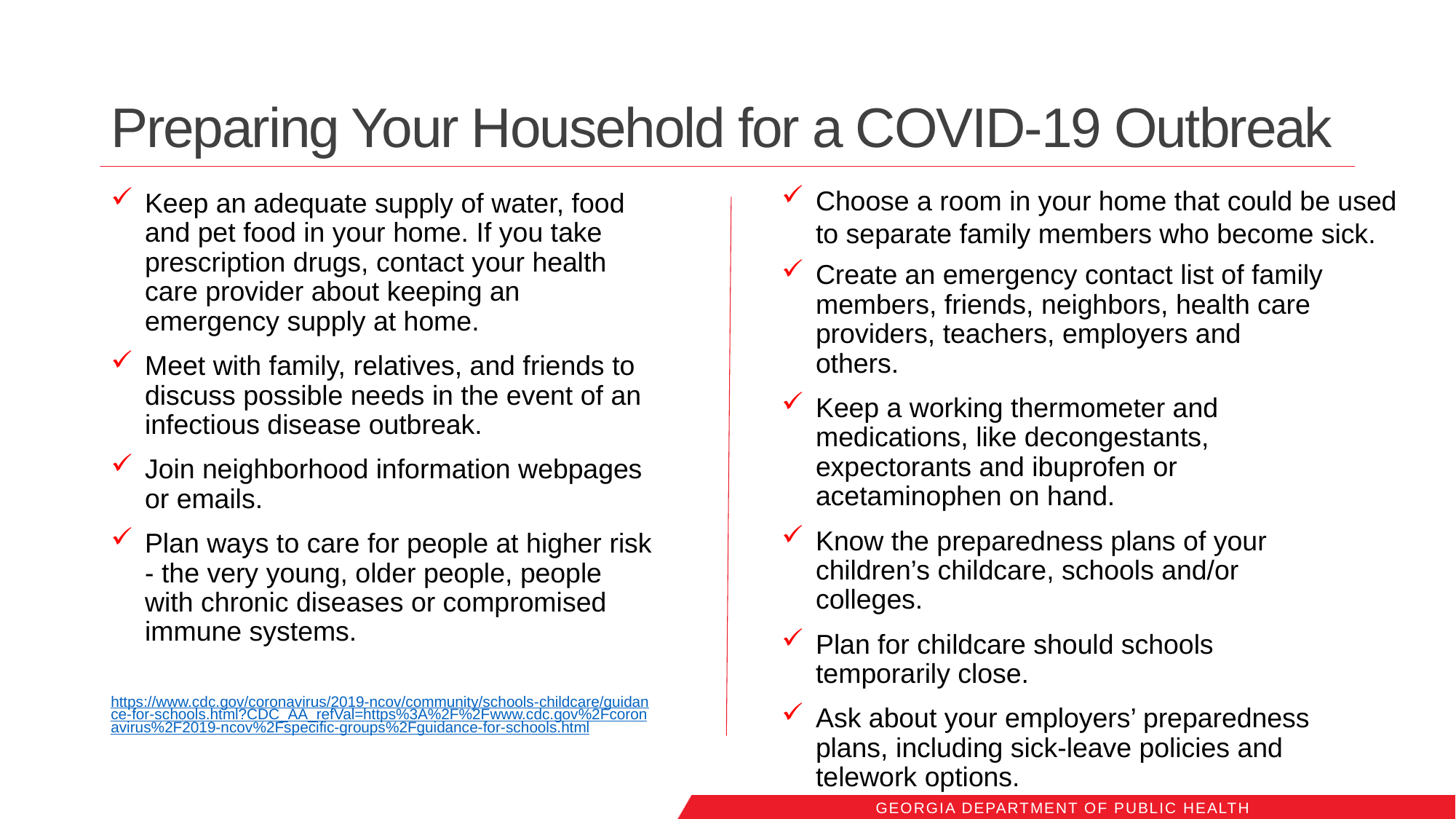

# Preparing Your Household for a COVID-19 Outbreak
Choose a room in your home that could be used to separate family members who become sick.
Keep an adequate supply of water, food and pet food in your home. If you take prescription drugs, contact your health care provider about keeping an emergency supply at home.
Meet with family, relatives, and friends to discuss possible needs in the event of an infectious disease outbreak.
Join neighborhood information webpages or emails.
Plan ways to care for people at higher risk - the very young, older people, people with chronic diseases or compromised immune systems.

https://www.cdc.gov/coronavirus/2019-ncov/community/schools-childcare/guidance-for-schools.html?CDC_AA_refVal=https%3A%2F%2Fwww.cdc.gov%2Fcoronavirus%2F2019-ncov%2Fspecific-groups%2Fguidance-for-schools.html
Create an emergency contact list of family members, friends, neighbors, health care providers, teachers, employers and others.
Keep a working thermometer and medications, like decongestants, expectorants and ibuprofen or acetaminophen on hand.
Know the preparedness plans of your children’s childcare, schools and/or colleges.
Plan for childcare should schools temporarily close.
Ask about your employers’ preparedness plans, including sick-leave policies and telework options.